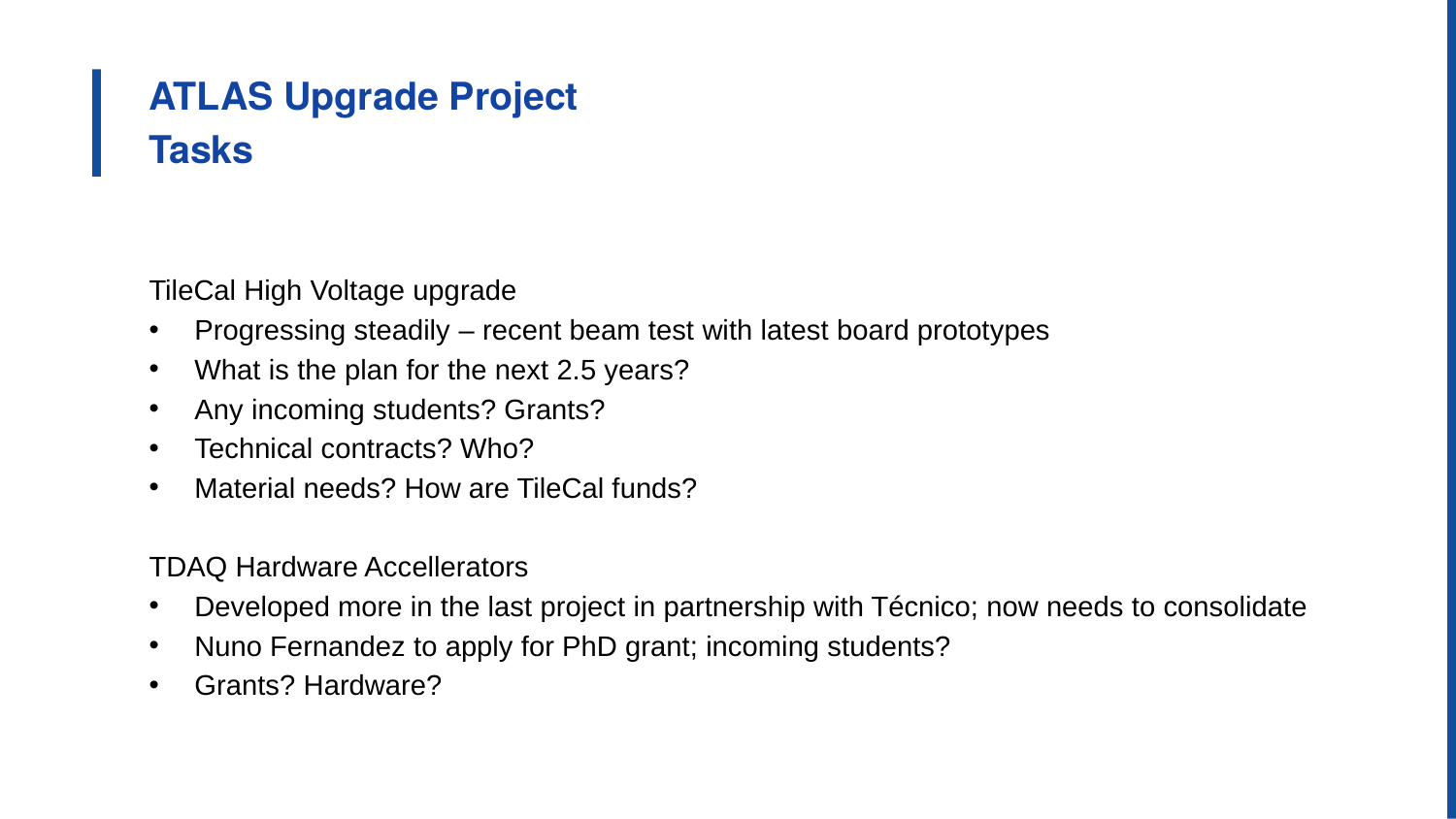

# ATLAS Upgrade Project Tasks
TileCal High Voltage upgrade
Progressing steadily – recent beam test with latest board prototypes
What is the plan for the next 2.5 years?
Any incoming students? Grants?
Technical contracts? Who?
Material needs? How are TileCal funds?

TDAQ Hardware Accellerators
Developed more in the last project in partnership with Técnico; now needs to consolidate
Nuno Fernandez to apply for PhD grant; incoming students?
Grants? Hardware?